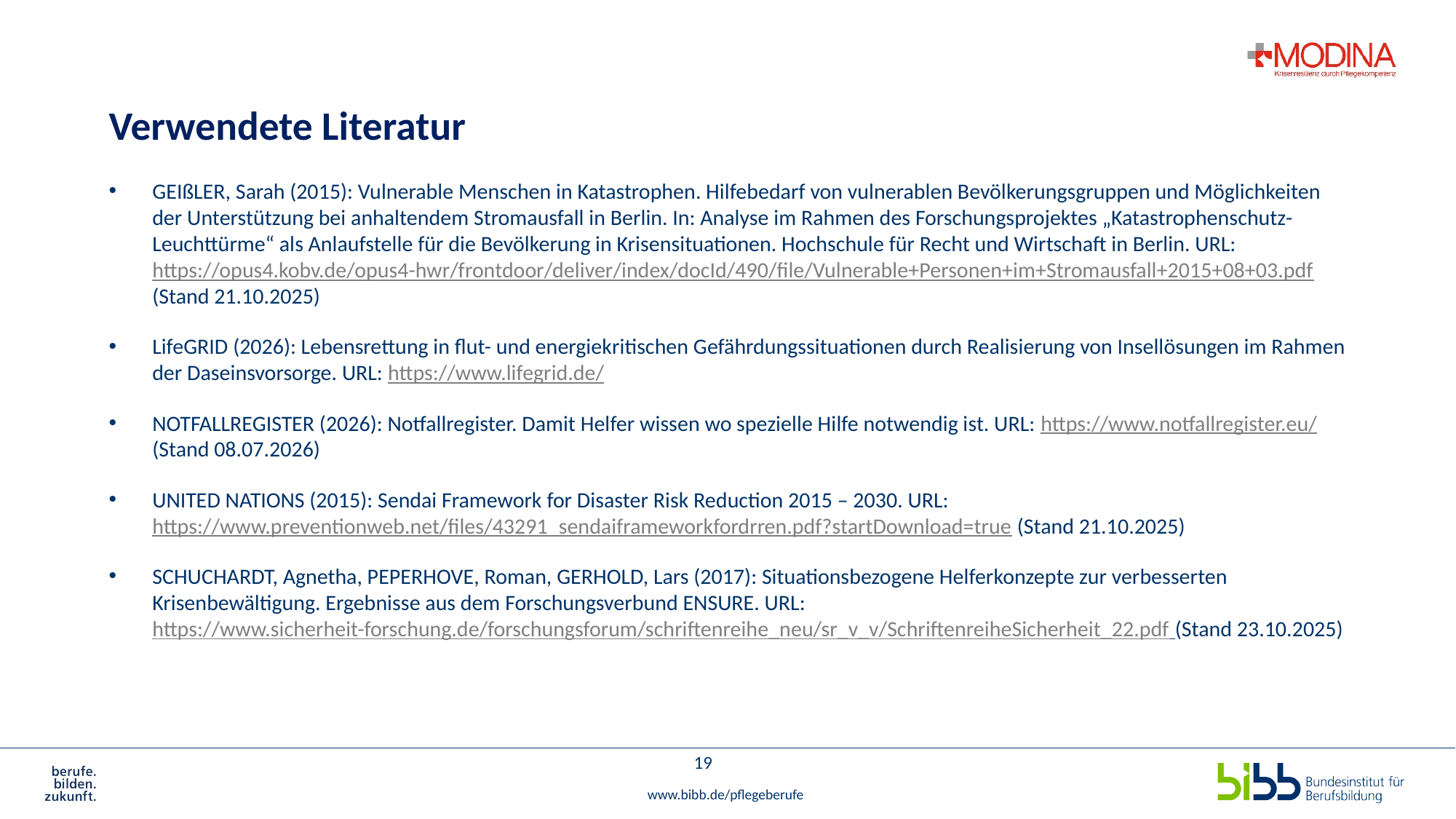

# Verwendete Literatur
GEIßLER, Sarah (2015): Vulnerable Menschen in Katastrophen. Hilfebedarf von vulnerablen Bevölkerungsgruppen und Möglichkeiten der Unterstützung bei anhaltendem Stromausfall in Berlin. In: Analyse im Rahmen des Forschungsprojektes „Katastrophenschutz-Leuchttürme“ als Anlaufstelle für die Bevölkerung in Krisensituationen. Hochschule für Recht und Wirtschaft in Berlin. URL: https://opus4.kobv.de/opus4-hwr/frontdoor/deliver/index/docId/490/file/Vulnerable+Personen+im+Stromausfall+2015+08+03.pdf (Stand 21.10.2025)
LifeGRID (2026): Lebensrettung in flut- und energiekritischen Gefährdungssituationen durch Realisierung von Insellösungen im Rahmen der Daseinsvorsorge. URL: https://www.lifegrid.de/
NOTFALLREGISTER (2026): Notfallregister. Damit Helfer wissen wo spezielle Hilfe notwendig ist. URL: https://www.notfallregister.eu/ (Stand 08.07.2026)
UNITED NATIONS (2015): Sendai Framework for Disaster Risk Reduction 2015 – 2030. URL: https://www.preventionweb.net/files/43291_sendaiframeworkfordrren.pdf?startDownload=true (Stand 21.10.2025)
SCHUCHARDT, Agnetha, PEPERHOVE, Roman, GERHOLD, Lars (2017): Situationsbezogene Helferkonzepte zur verbesserten Krisenbewältigung. Ergebnisse aus dem Forschungsverbund ENSURE. URL: https://www.sicherheit-forschung.de/forschungsforum/schriftenreihe_neu/sr_v_v/SchriftenreiheSicherheit_22.pdf (Stand 23.10.2025)